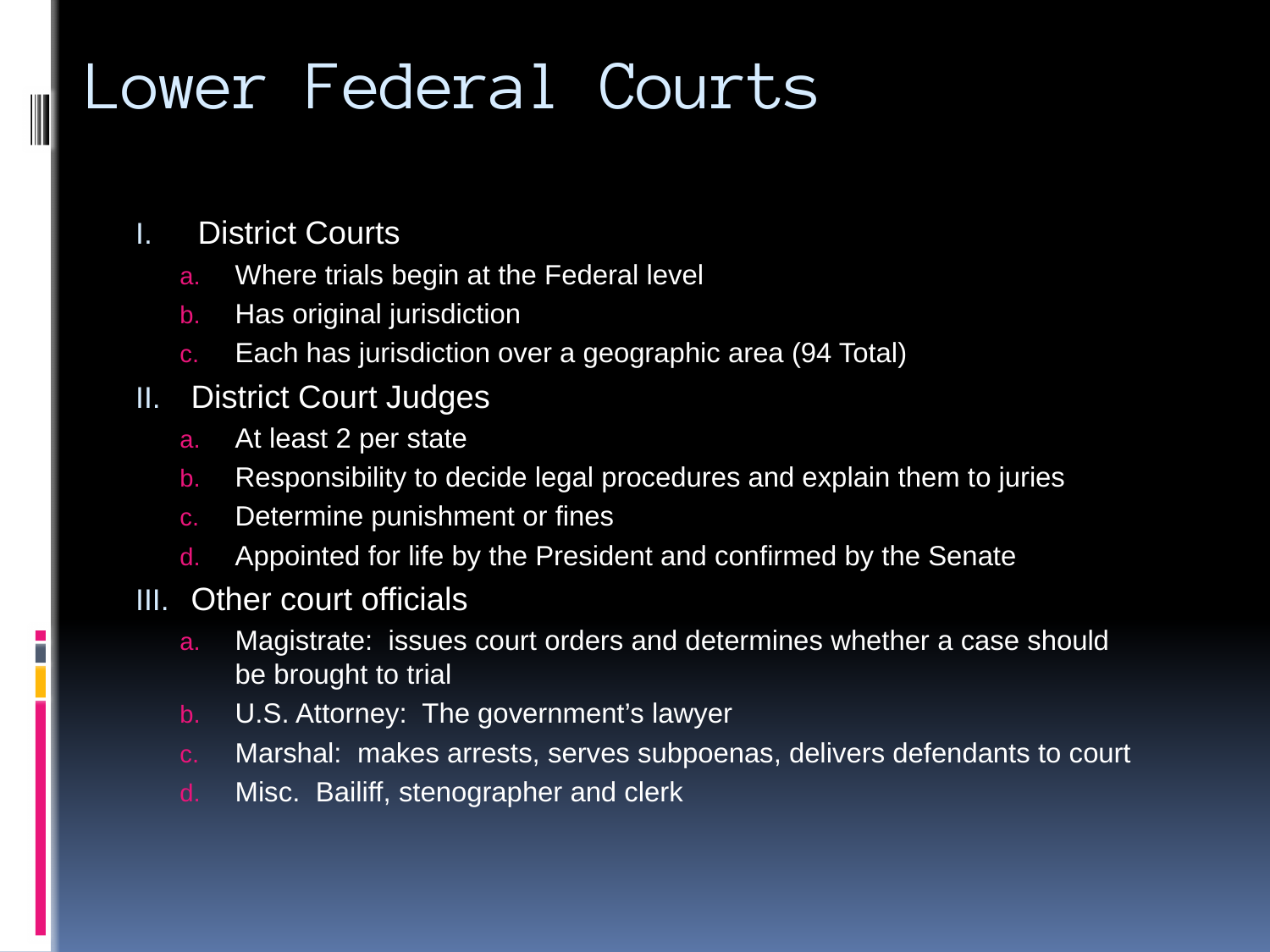

# Lower Federal Courts
District Courts
Where trials begin at the Federal level
Has original jurisdiction
Each has jurisdiction over a geographic area (94 Total)
District Court Judges
At least 2 per state
Responsibility to decide legal procedures and explain them to juries
Determine punishment or fines
Appointed for life by the President and confirmed by the Senate
Other court officials
Magistrate:  issues court orders and determines whether a case should be brought to trial
U.S. Attorney:  The government’s lawyer
Marshal:  makes arrests, serves subpoenas, delivers defendants to court
Misc.  Bailiff, stenographer and clerk